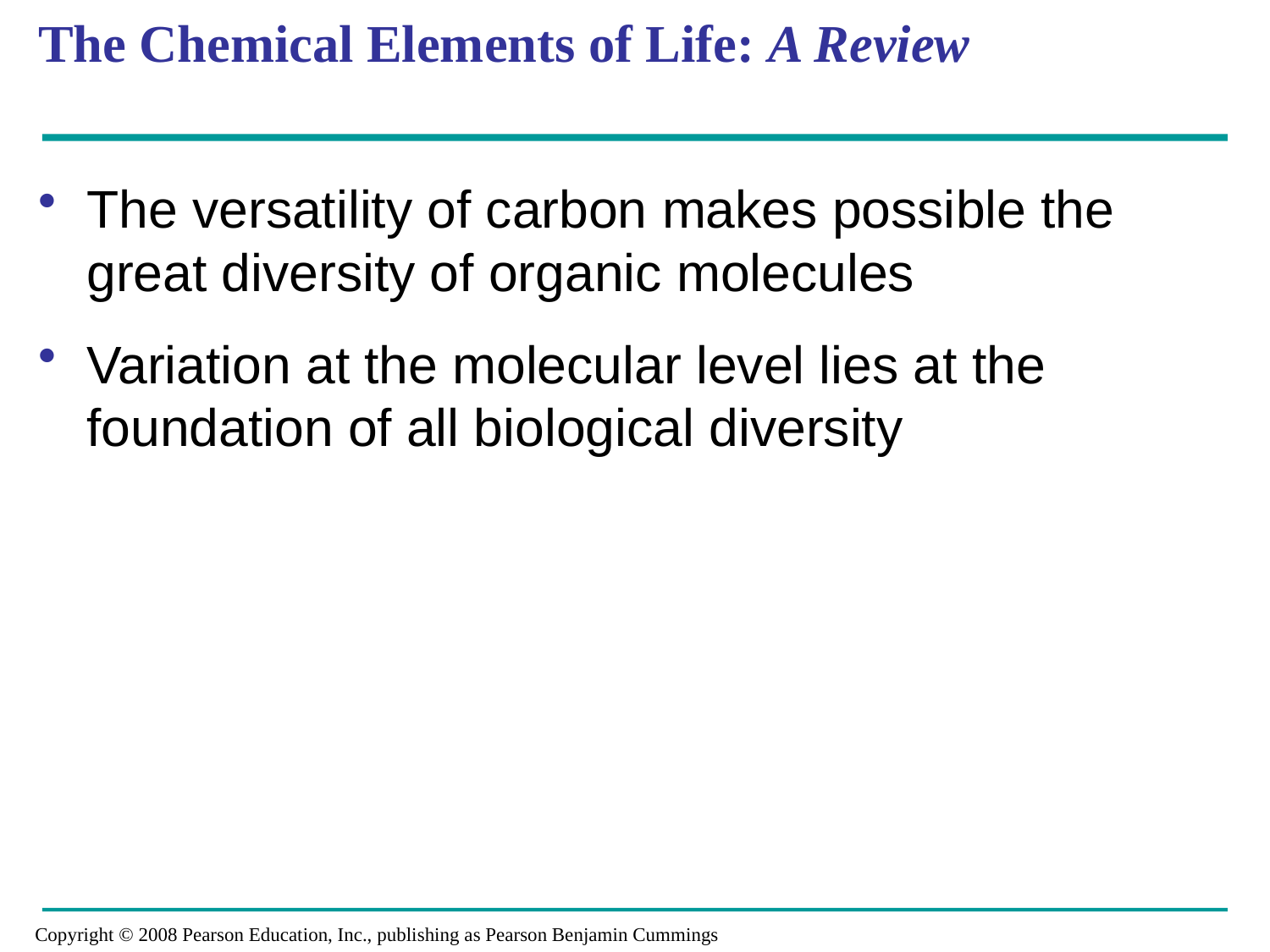

# The Chemical Elements of Life: A Review

The versatility of carbon makes possible the great diversity of organic molecules
Variation at the molecular level lies at the foundation of all biological diversity

Copyright © 2008 Pearson Education, Inc., publishing as Pearson Benjamin Cummings